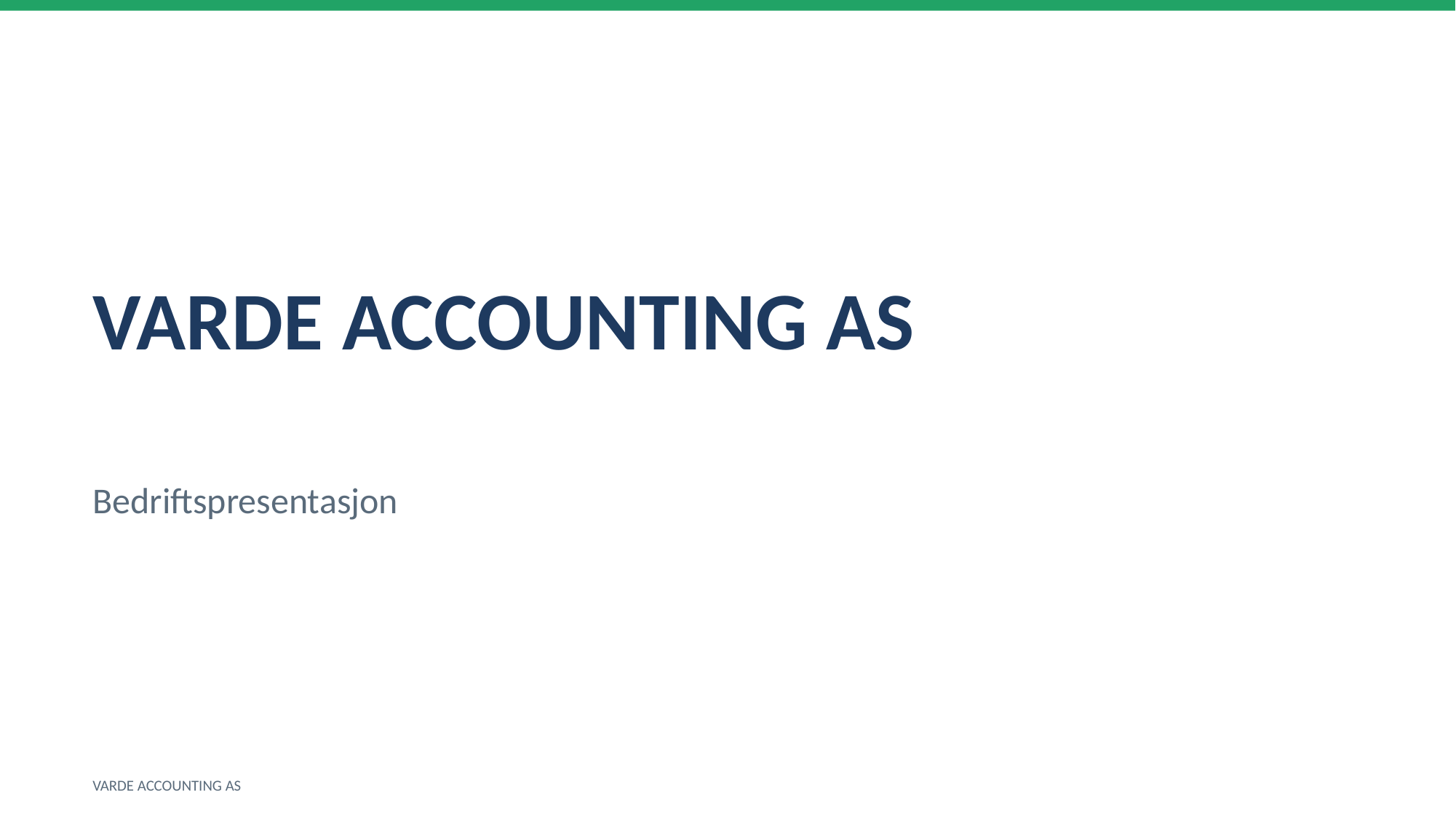

VARDE ACCOUNTING AS
Bedriftspresentasjon
VARDE ACCOUNTING AS